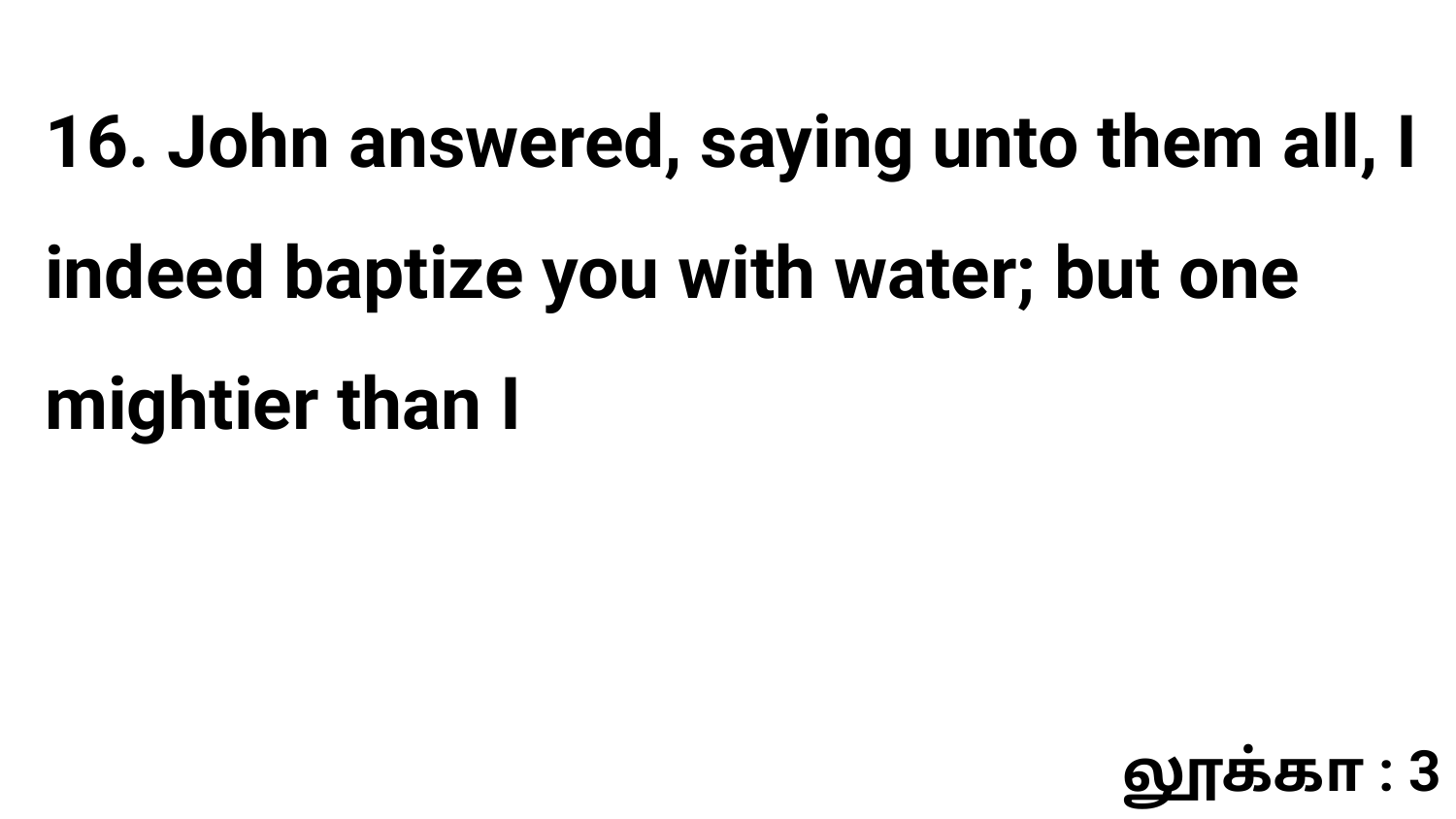

16. John answered, saying unto them all, I indeed baptize you with water; but one mightier than I
லூக்கா : 3